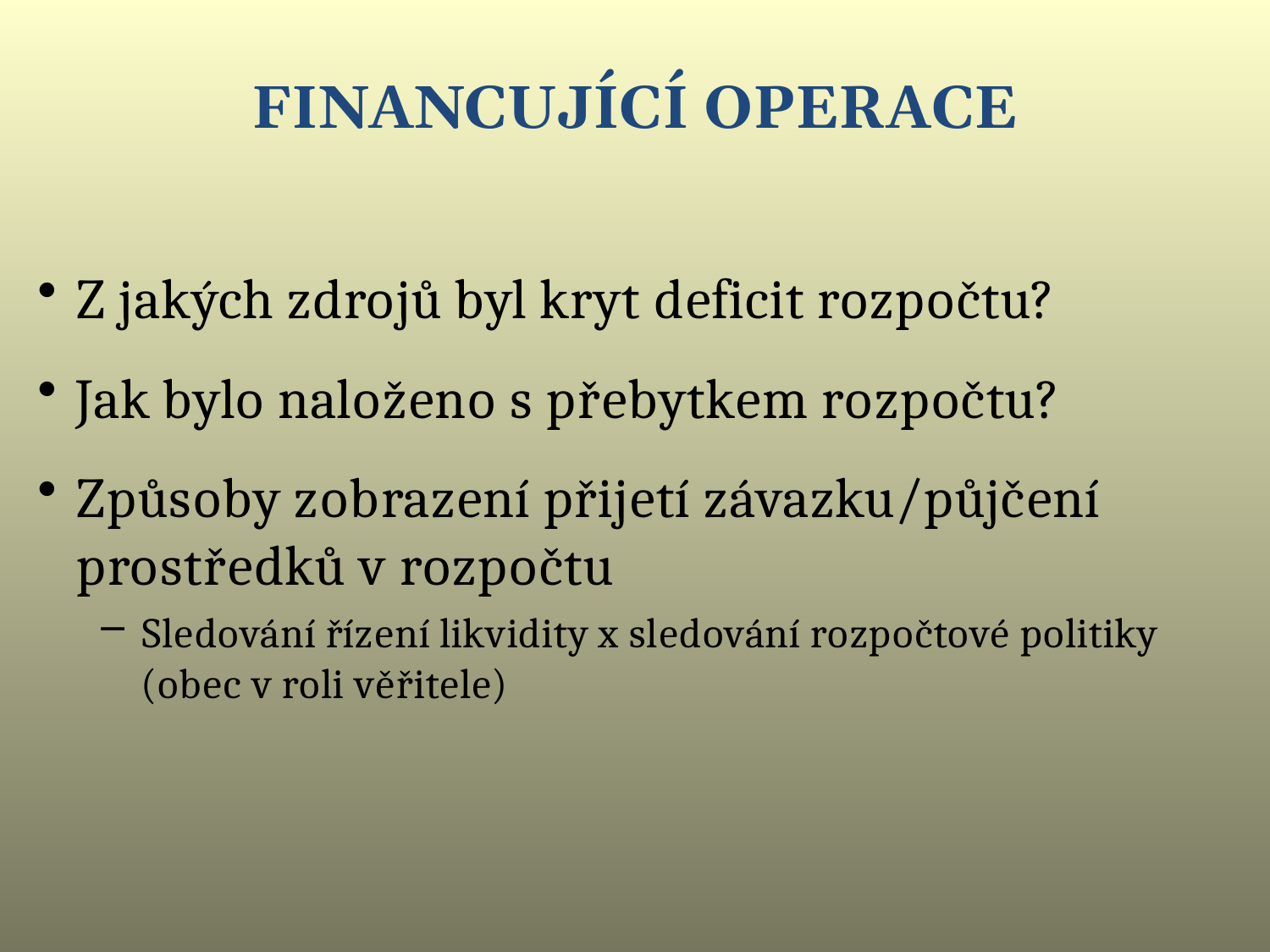

Financující operace
Z jakých zdrojů byl kryt deficit rozpočtu?
Jak bylo naloženo s přebytkem rozpočtu?
Způsoby zobrazení přijetí závazku/půjčení prostředků v rozpočtu
Sledování řízení likvidity x sledování rozpočtové politiky (obec v roli věřitele)